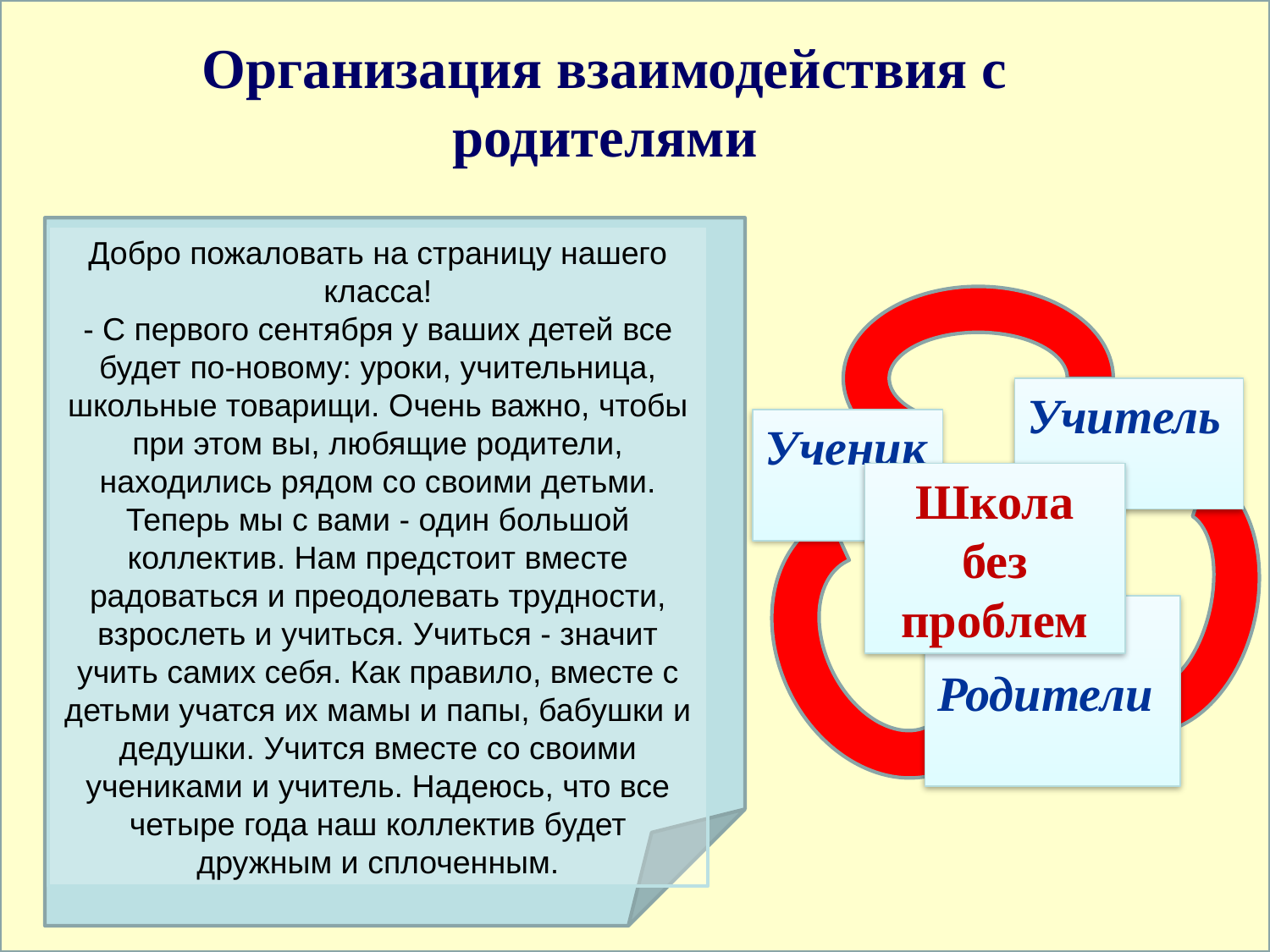

Организация взаимодействия с родителями
#

Добро пожаловать на страницу нашего класса!
- С первого сентября у ваших детей все будет по-новому: уроки, учительница, школьные товарищи. Очень важно, чтобы при этом вы, любящие родители, находились рядом со своими детьми. Теперь мы с вами - один большой коллектив. Нам предстоит вместе радоваться и преодолевать трудности, взрослеть и учиться. Учиться - значит учить самих себя. Как правило, вместе с детьми учатся их мамы и папы, бабушки и дедушки. Учится вместе со своими учениками и учитель. Надеюсь, что все четыре года наш коллектив будет дружным и сплоченным.

Учитель

Ученик

Школа без проблем

Родители